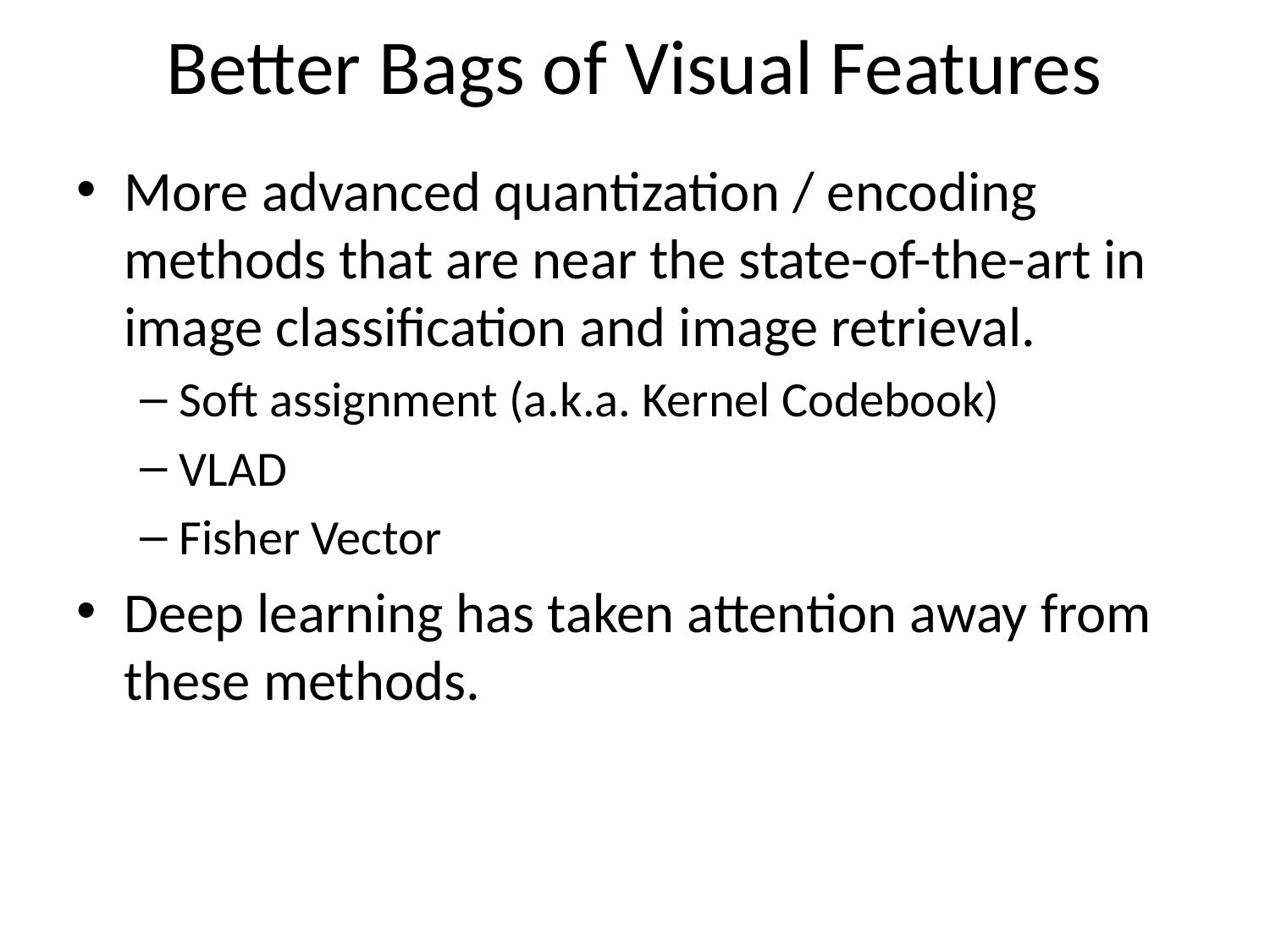

# Better Bags of Visual Features
More advanced quantization / encoding methods that are near the state-of-the-art in image classification and image retrieval.
Soft assignment (a.k.a. Kernel Codebook)
VLAD
Fisher Vector
Deep learning has taken attention away from these methods.